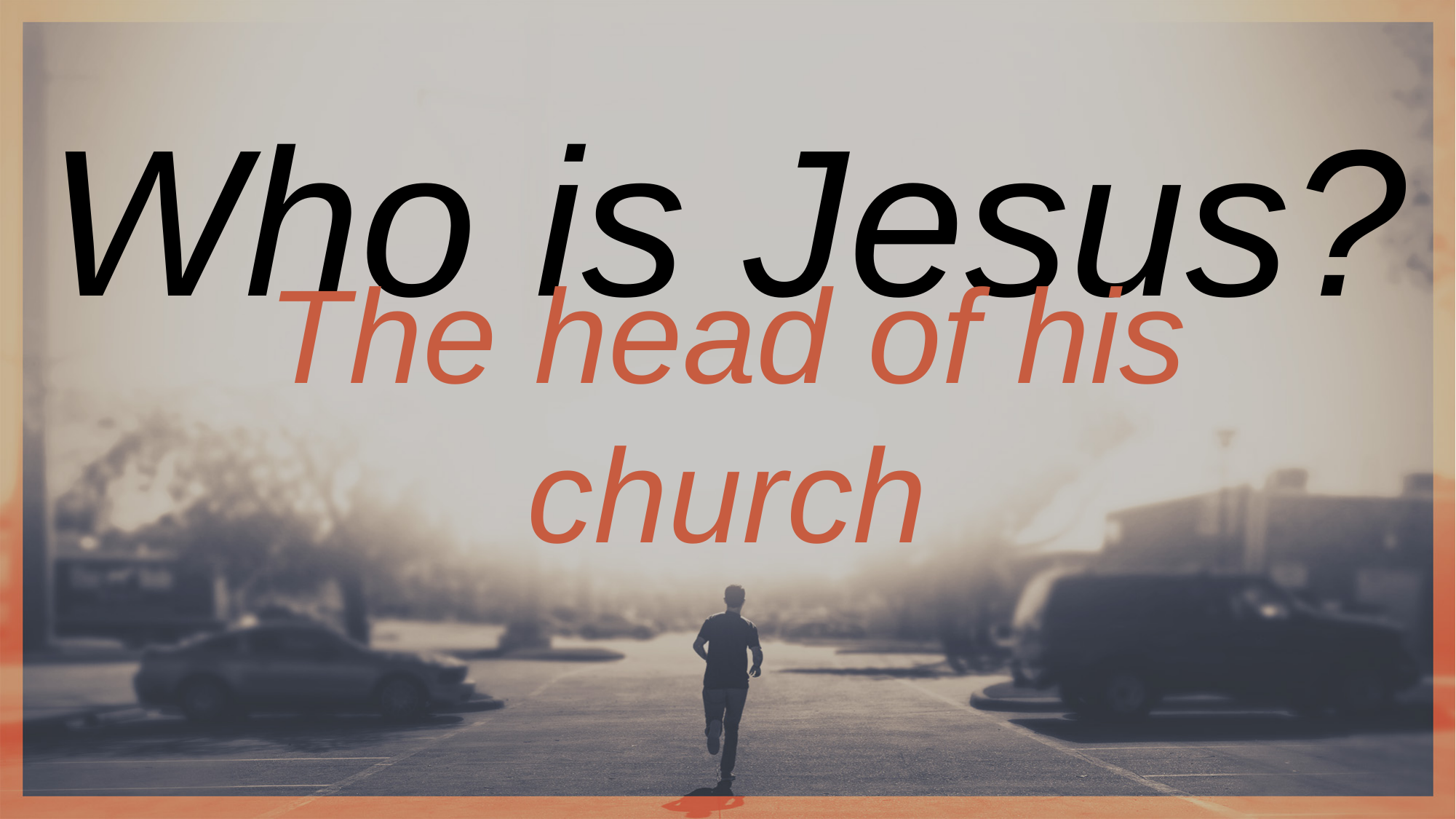

Who is Jesus?
The head of his church